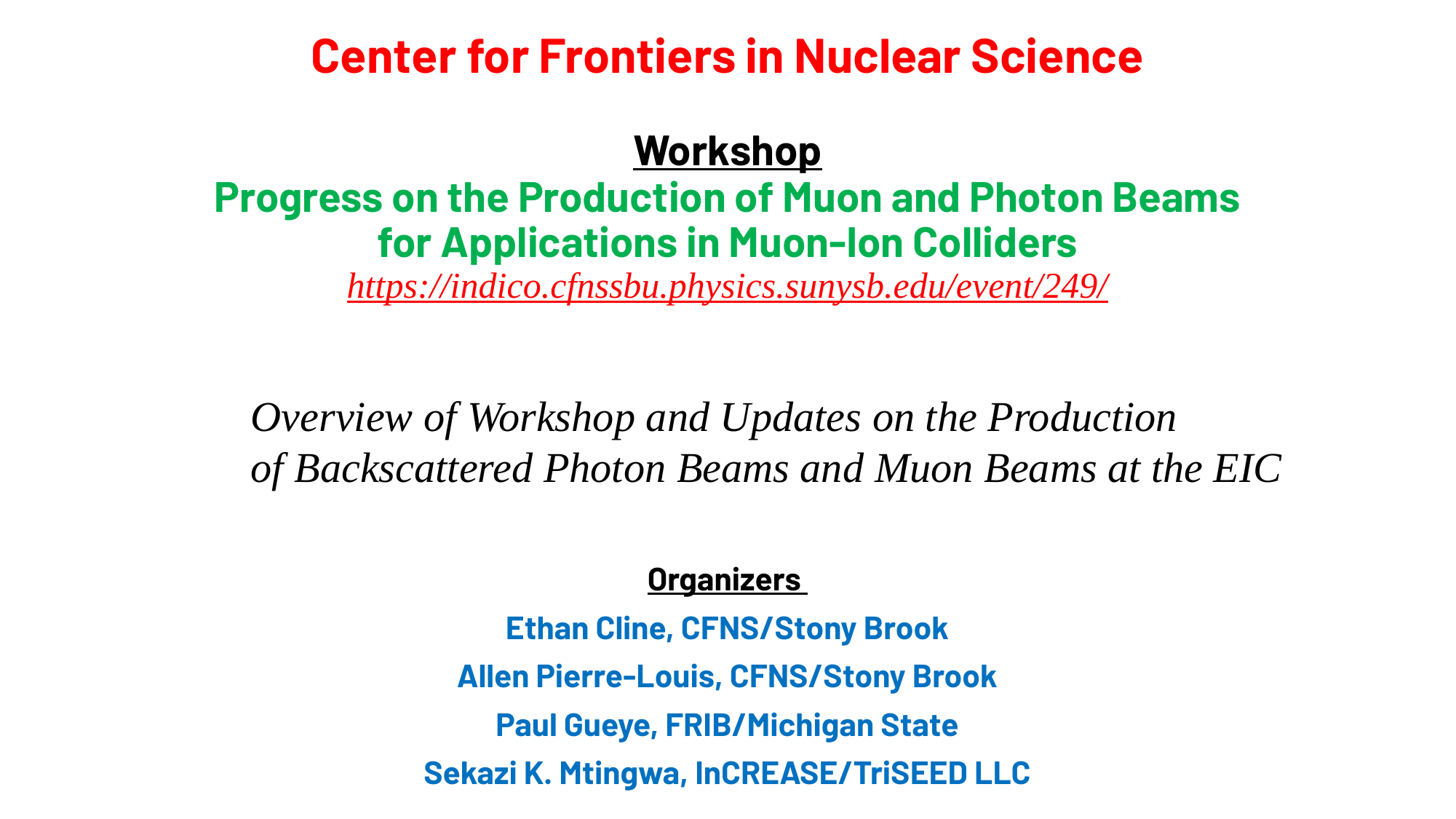

# Center for Frontiers in Nuclear Science Workshop Progress on the Production of Muon and Photon Beams for Applications in Muon-Ion Colliders https://indico.cfnssbu.physics.sunysb.edu/event/249/
Overview of Workshop and Updates on the Production
of Backscattered Photon Beams and Muon Beams at the EIC

Organizers
Ethan Cline, CFNS/Stony Brook
Allen Pierre-Louis, CFNS/Stony Brook
Paul Gueye, FRIB/Michigan State
Sekazi K. Mtingwa, InCREASE/TriSEED LLC